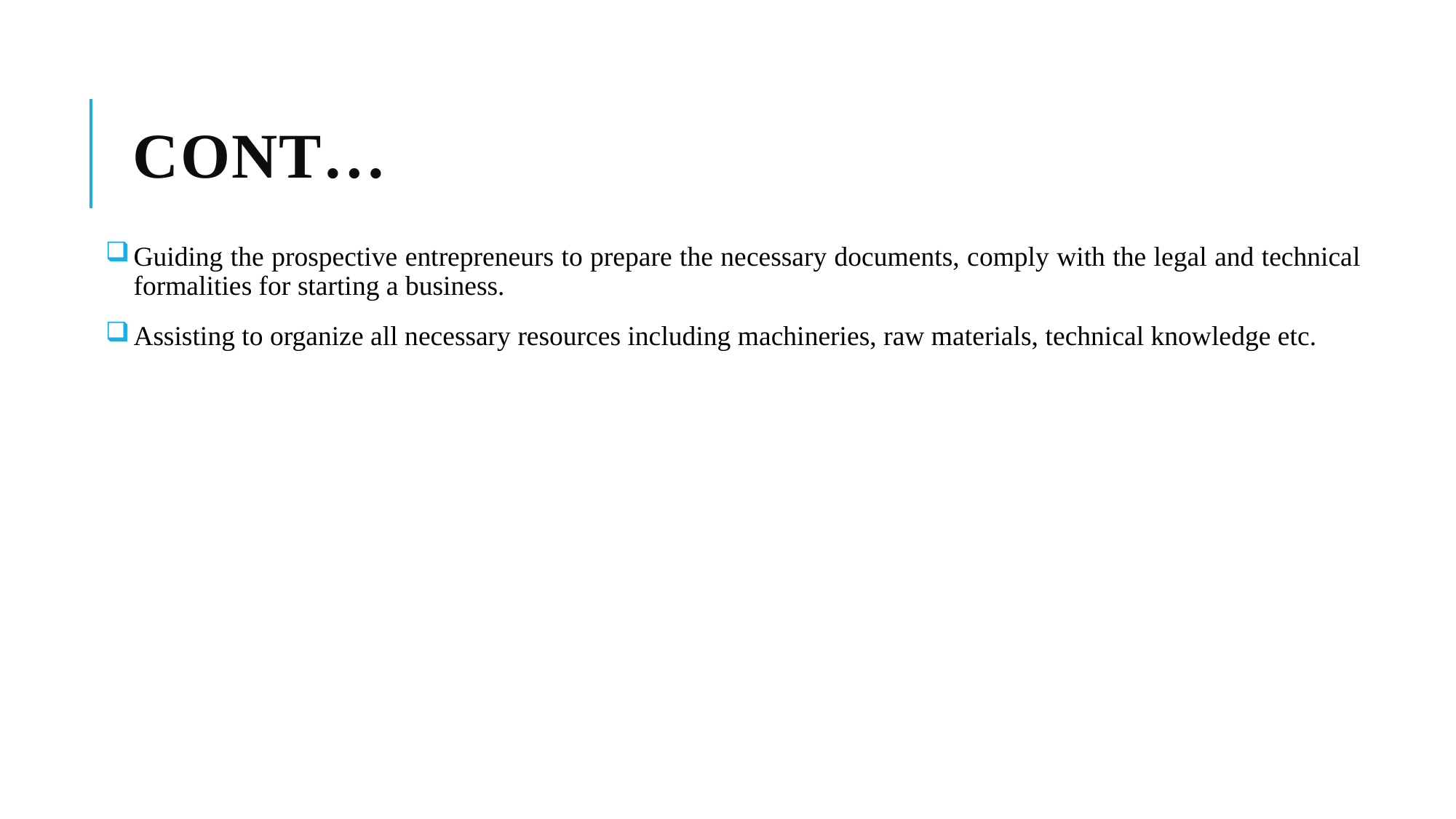

# Cont…
Guiding the prospective entrepreneurs to prepare the necessary documents, comply with the legal and technical formalities for starting a business.
Assisting to organize all necessary resources including machineries, raw materials, technical knowledge etc.